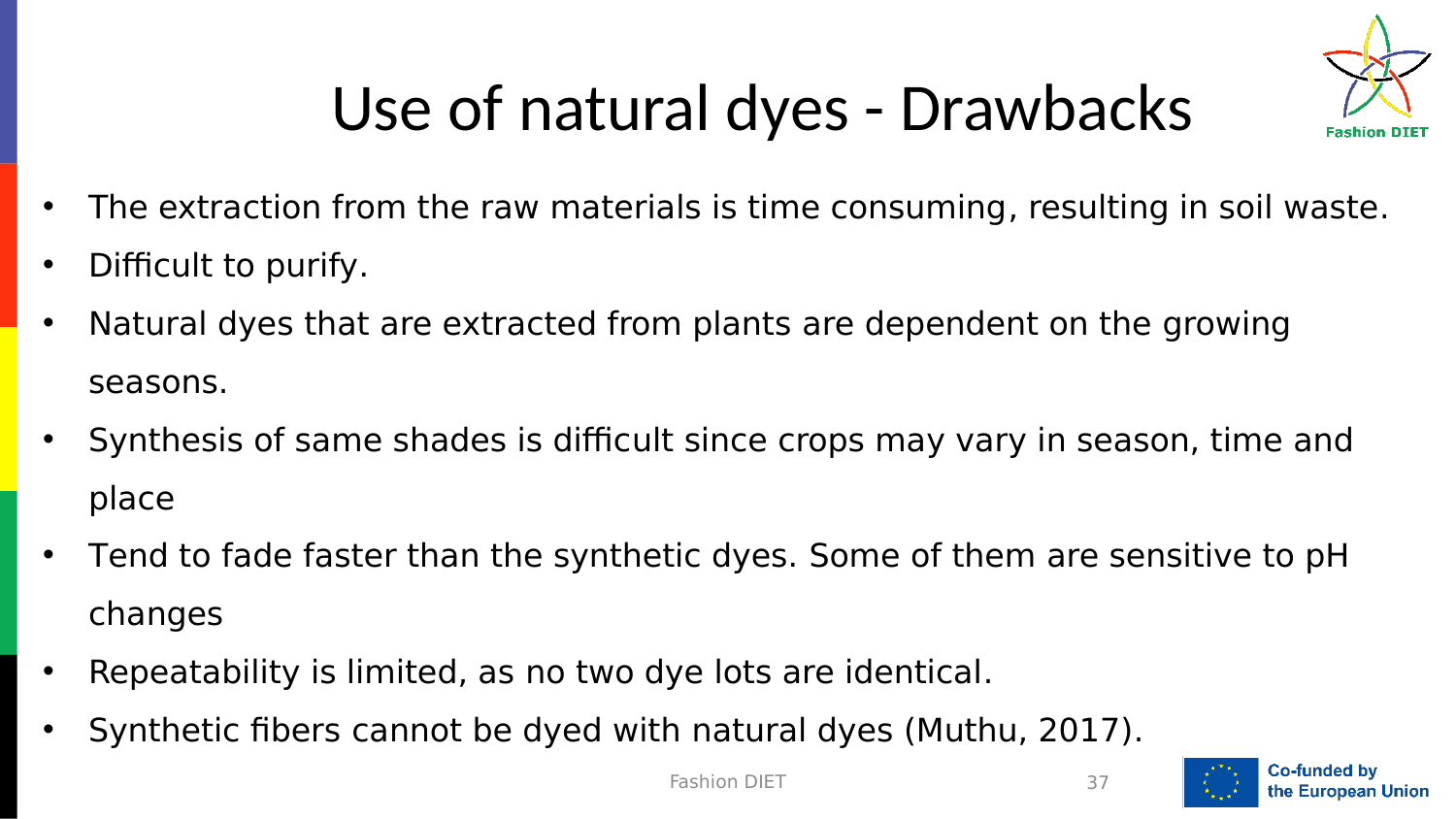

Use of natural dyes - Drawbacks
The extraction from the raw materials is time consuming, resulting in soil waste.
Difficult to purify.
Natural dyes that are extracted from plants are dependent on the growing seasons.
Synthesis of same shades is difficult since crops may vary in season, time and place
Tend to fade faster than the synthetic dyes. Some of them are sensitive to pH changes
Repeatability is limited, as no two dye lots are identical.
Synthetic fibers cannot be dyed with natural dyes (Muthu, 2017).
Fashion DIET
37